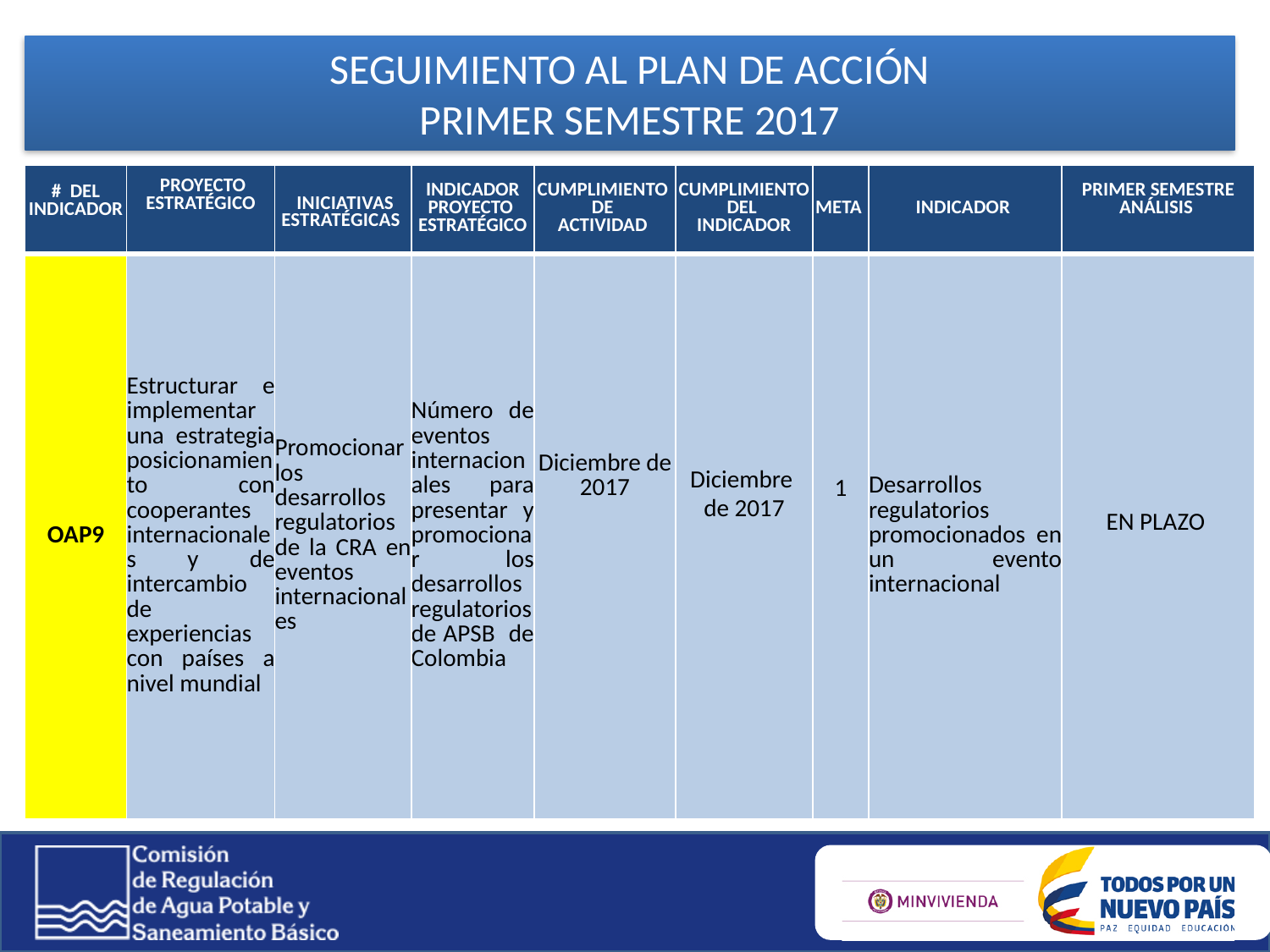

SEGUIMIENTO AL PLAN DE ACCIÓN
PRIMER SEMESTRE 2017
| # DEL INDICADOR | PROYECTO ESTRATÉGICO | INICIATIVAS ESTRATÉGICAS | INDICADOR PROYECTO ESTRATÉGICO | CUMPLIMIENTO DE ACTIVIDAD | CUMPLIMIENTO DEL INDICADOR | META | INDICADOR | PRIMER SEMESTRE ANÁLISIS |
| --- | --- | --- | --- | --- | --- | --- | --- | --- |
| OAP9 | Estructurar e implementar una estrategia posicionamiento con cooperantes internacionales y de intercambio de experiencias con países a nivel mundial | Promocionar los desarrollos regulatorios de la CRA en eventos internacionales | Número de eventos internacionales para presentar y promocionar los desarrollos regulatorios de APSB de Colombia | Diciembre de 2017 | Diciembre de 2017 | 1 | Desarrollos regulatorios promocionados en un evento internacional | EN PLAZO |